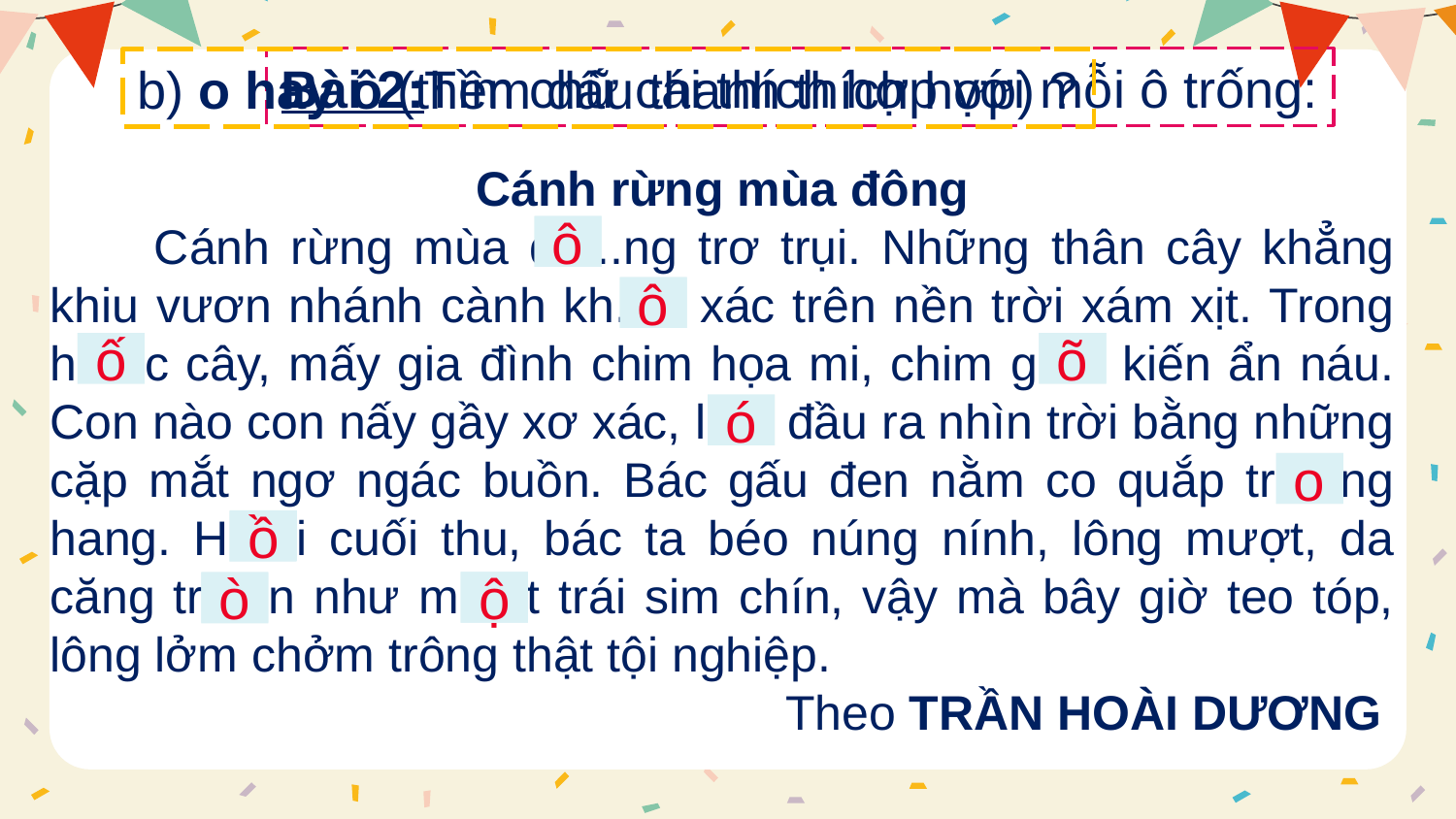

Bài 2:Tìm chữ cái thích hợp với mỗi ô trống:
b) o hay ô (thêm dấu thanh thích hợp) ?

Cánh rừng mùa đông
     Cánh rừng mùa đ.....ng trơ trụi. Những thân cây khẳng khiu vươn nhánh cành kh..... xác trên nền trời xám xịt. Trong h.....c cây, mấy gia đình chim họa mi, chim g..... kiến ẩn náu. Con nào con nấy gầy xơ xác, l..... đầu ra nhìn trời bằng những cặp mắt ngơ ngác buồn. Bác gấu đen nằm co quắp tr.....ng hang. H.....i cuối thu, bác ta béo núng nính, lông mượt, da căng tr.....n như m.....t trái sim chín, vậy mà bây giờ teo tóp, lông lởm chởm trông thật tội nghiệp.
Theo TRẦN HOÀI DƯƠNG

ô

ô

ố

õ
ó

o

ồ

ộ
ò